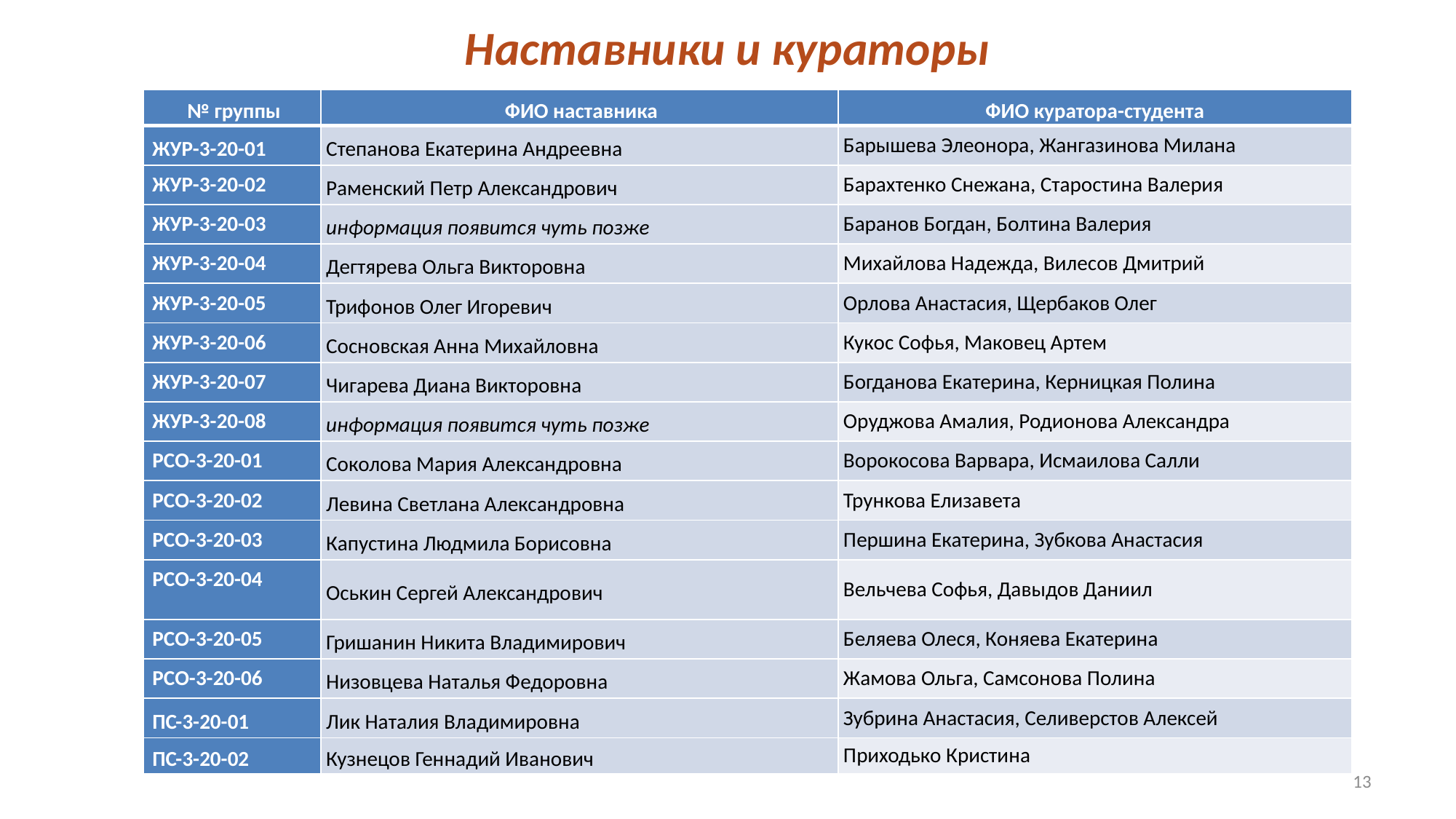

# Наставники и кураторы
| № группы | ФИО наставника | ФИО куратора-студента |
| --- | --- | --- |
| ЖУР-3-20-01 | Степанова Екатерина Андреевна | Барышева Элеонора, Жангазинова Милана |
| ЖУР-3-20-02 | Раменский Петр Александрович | Барахтенко Снежана, Старостина Валерия |
| ЖУР-3-20-03 | информация появится чуть позже | Баранов Богдан, Болтина Валерия |
| ЖУР-3-20-04 | Дегтярева Ольга Викторовна | Михайлова Надежда, Вилесов Дмитрий |
| ЖУР-3-20-05 | Трифонов Олег Игоревич | Орлова Анастасия, Щербаков Олег |
| ЖУР-3-20-06 | Сосновская Анна Михайловна | Кукос Софья, Маковец Артем |
| ЖУР-3-20-07 | Чигарева Диана Викторовна | Богданова Екатерина, Керницкая Полина |
| ЖУР-3-20-08 | информация появится чуть позже | Оруджова Амалия, Родионова Александра |
| РСО-3-20-01 | Соколова Мария Александровна | Ворокосова Варвара, Исмаилова Салли |
| РСО-3-20-02 | Левина Светлана Александровна | Трункова Елизавета |
| РСО-3-20-03 | Капустина Людмила Борисовна | Першина Екатерина, Зубкова Анастасия |
| РСО-3-20-04 | Оськин Сергей Александрович | Вельчева Софья, Давыдов Даниил |
| РСО-3-20-05 | Гришанин Никита Владимирович | Беляева Олеся, Коняева Екатерина |
| РСО-3-20-06 | Низовцева Наталья Федоровна | Жамова Ольга, Самсонова Полина |
| ПС-3-20-01 | Лик Наталия Владимировна | Зубрина Анастасия, Селиверстов Алексей |
| ПС-3-20-02 | Кузнецов Геннадий Иванович | Приходько Кристина |
13